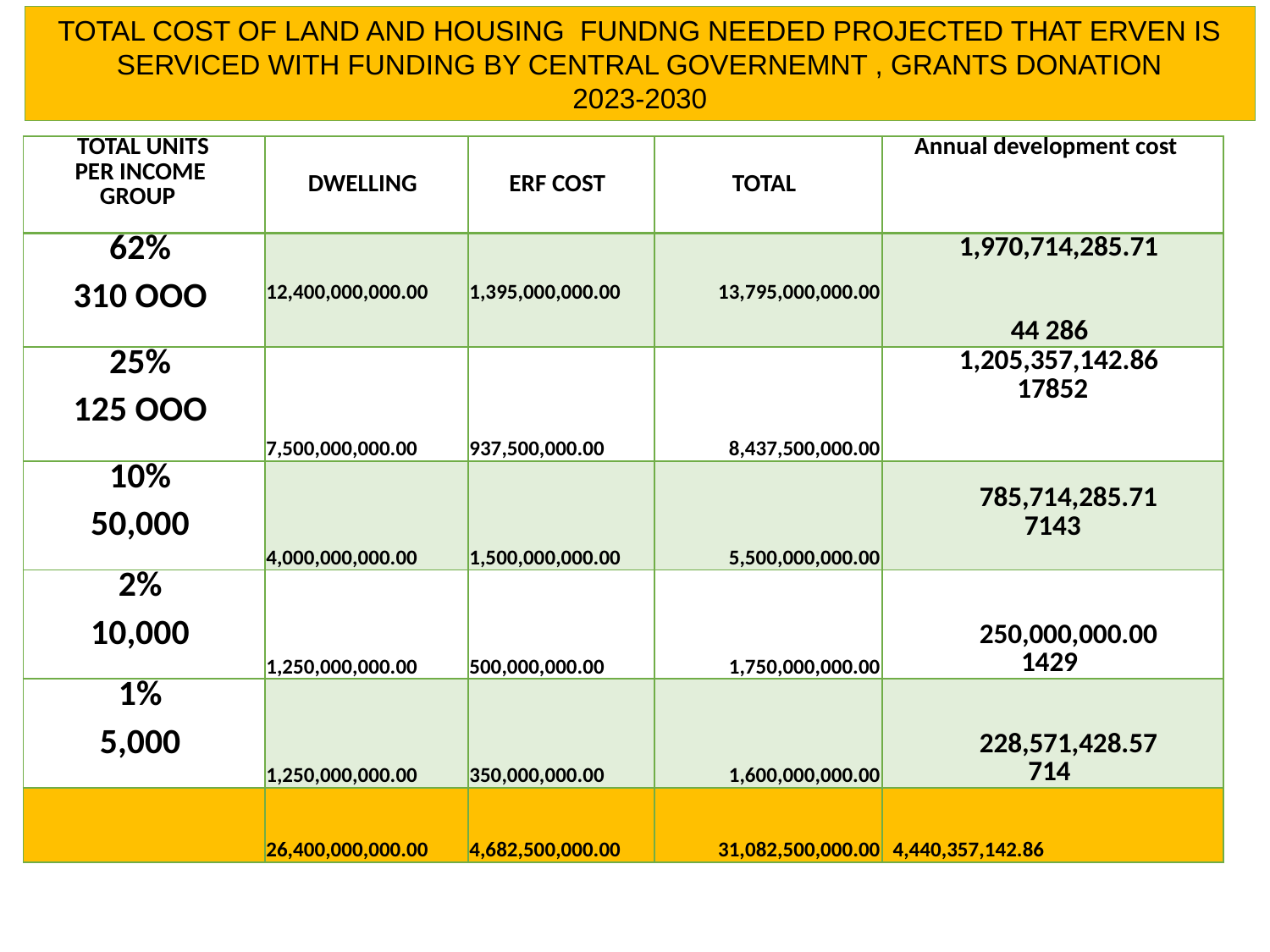

TOTAL COST OF LAND AND HOUSING  FUNDNG NEEDED PROJECTED THAT ERVEN IS SERVICED WITH FUNDING BY CENTRAL GOVERNEMNT , GRANTS DONATION
2023-2030

| TOTAL UNITS PER INCOME GROUP | DWELLING | ERF COST | TOTAL | Annual development cost |
| --- | --- | --- | --- | --- |
| 62% 310 OOO | 12,400,000,000.00 | 1,395,000,000.00 | 13,795,000,000.00 | 1,970,714,285.71 44 286 |
| 25% 125 OOO | 7,500,000,000.00 | 937,500,000.00 | 8,437,500,000.00 | 1,205,357,142.86 17852 |
| 10% 50,000 | 4,000,000,000.00 | 1,500,000,000.00 | 5,500,000,000.00 | 785,714,285.71 7143 |
| 2% 10,000 | 1,250,000,000.00 | 500,000,000.00 | 1,750,000,000.00 | 250,000,000.00 1429 |
| 1% 5,000 | 1,250,000,000.00 | 350,000,000.00 | 1,600,000,000.00 | 228,571,428.57 714 |
|  | 26,400,000,000.00 | 4,682,500,000.00 | 31,082,500,000.00 | 4,440,357,142.86 |